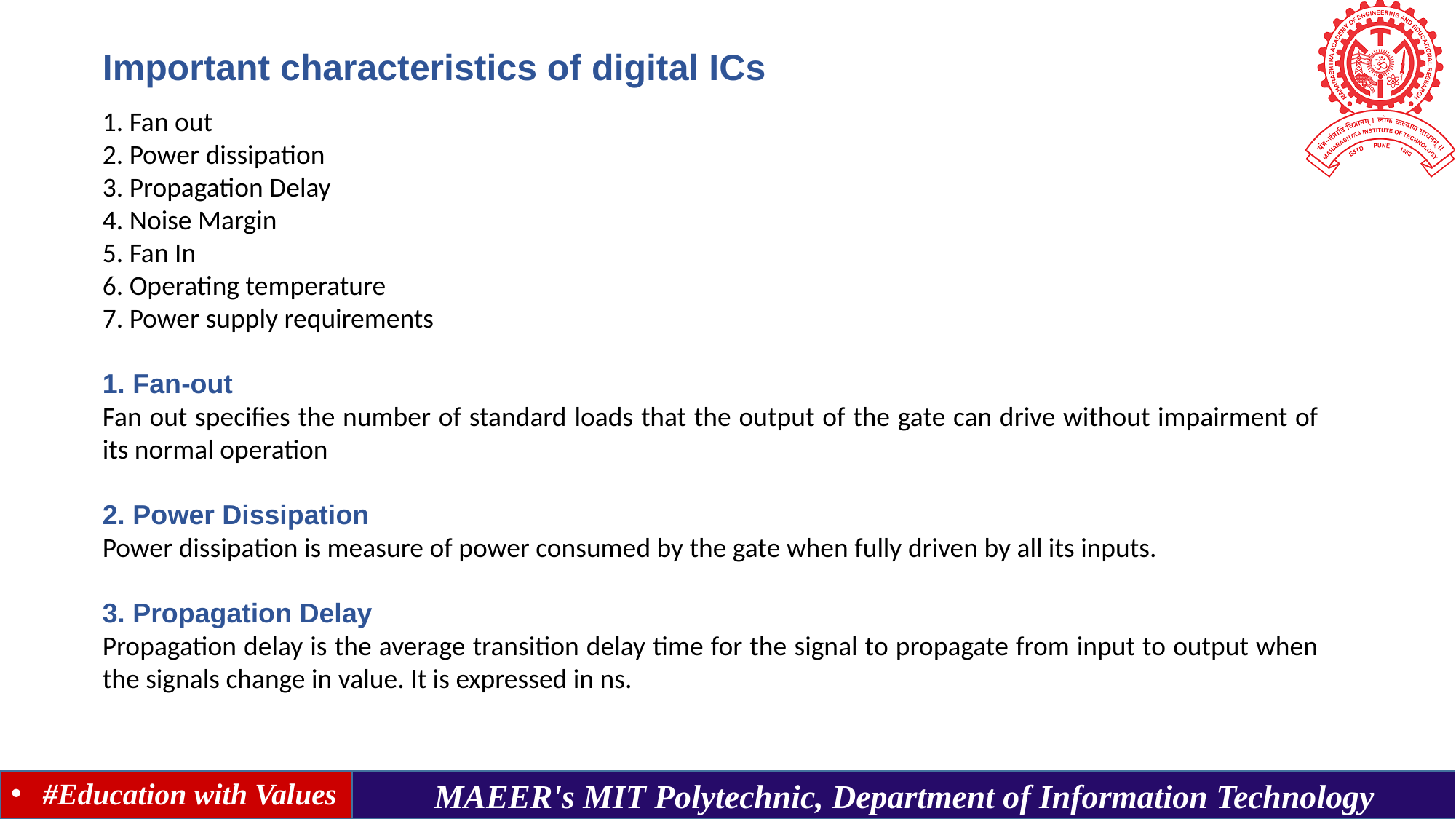

Important characteristics of digital ICs

1. Fan out
2. Power dissipation
3. Propagation Delay
4. Noise Margin
5. Fan In
6. Operating temperature
7. Power supply requirements

1. Fan-out
Fan out specifies the number of standard loads that the output of the gate can drive without impairment of its normal operation

2. Power Dissipation
Power dissipation is measure of power consumed by the gate when fully driven by all its inputs.

3. Propagation Delay
Propagation delay is the average transition delay time for the signal to propagate from input to output when the signals change in value. It is expressed in ns.
#Education with Values
MAEER's MIT Polytechnic, Department of Information Technology